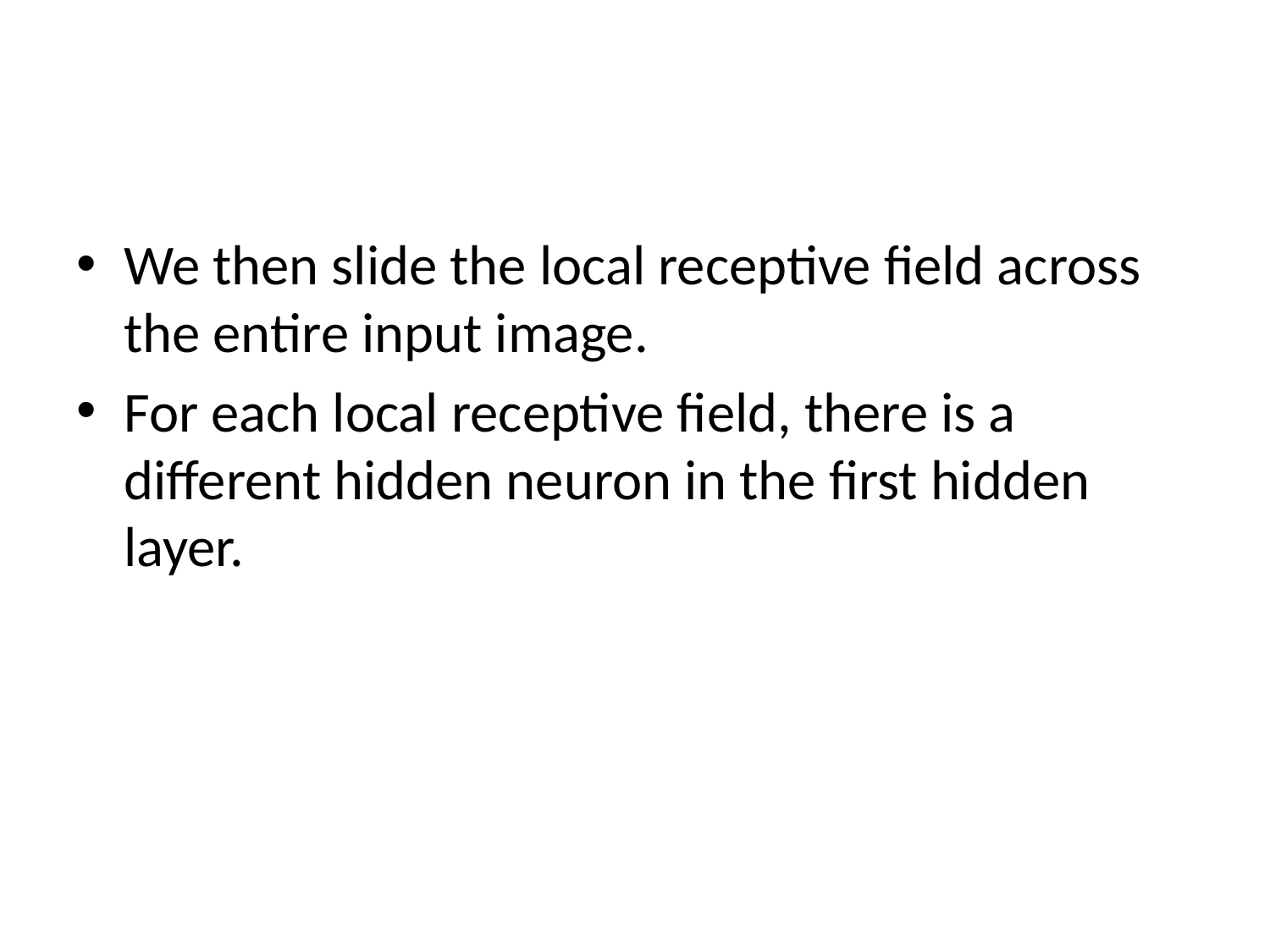

#
We then slide the local receptive field across the entire input image.
For each local receptive field, there is a different hidden neuron in the first hidden layer.